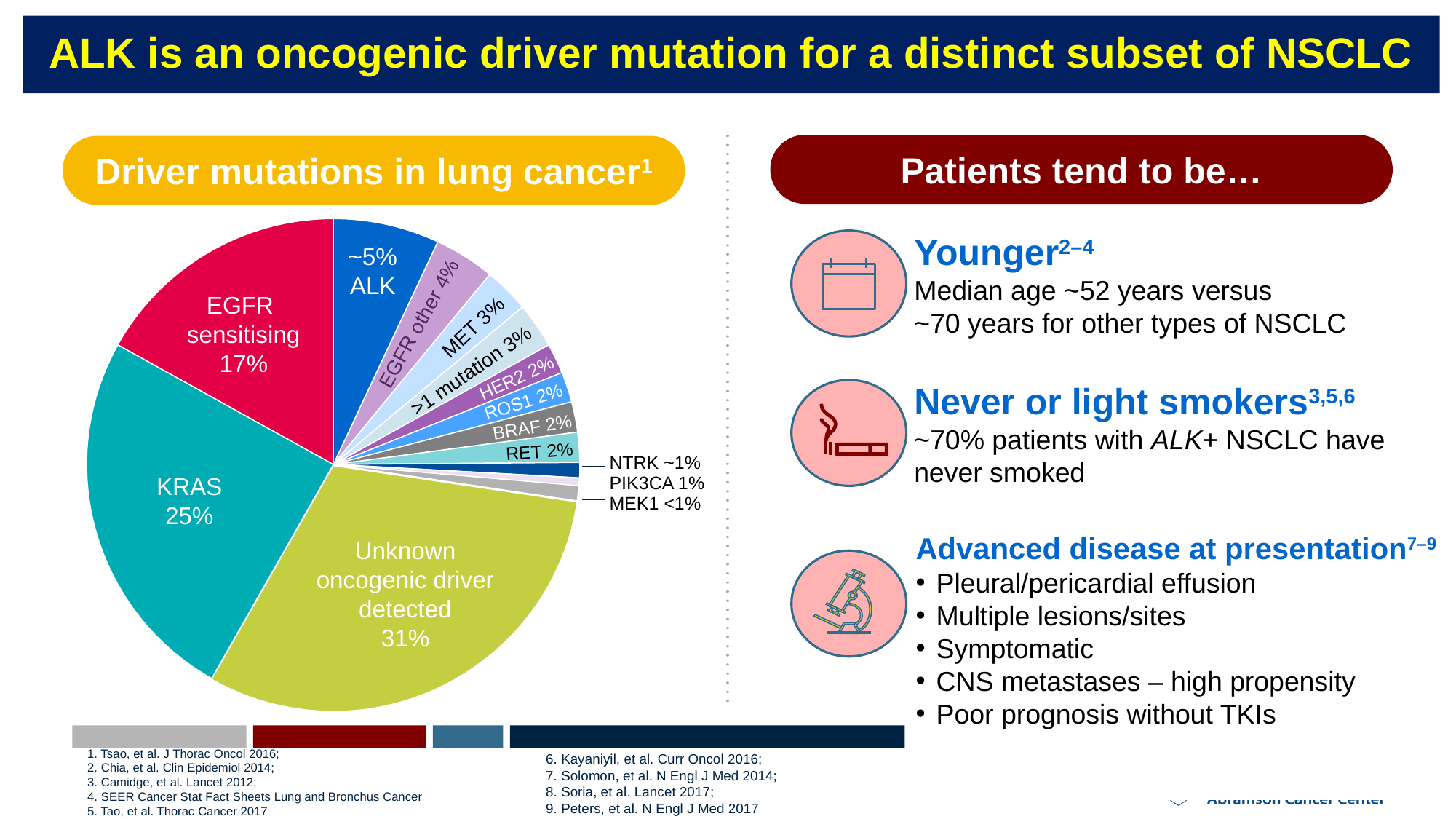

# ALK is an oncogenic driver mutation for a distinct subset of NSCLC
Lung Cancer
Patients tend to be…
Driver mutations in lung cancer1

EGFR
sensitising
17%

~5%
ALK

MET 3%

>1 mutation 3%
EGFR other 4%

HER2 2%

HER2 2%
ROS1 2%
BRAF 2%
RET 2%
NTRK 1%
PIK3CA 1%
MEK1 <1%

ROS1 2%

BRAF 2%

RET 2%
NTRK ~1%

KRAS
25%

Unknown oncogenic driver detected
31%
PIK3CA 1%
MEK1 <1%
Younger2–4
Median age ~52 years versus
~70 years for other types of NSCLC

Never or light smokers3,5,6
~70% patients with ALK+ NSCLC have
never smoked

Advanced disease at presentation7–9
Pleural/pericardial effusion
Multiple lesions/sites
Symptomatic
CNS metastases – high propensity
Poor prognosis without TKIs

6. Kayaniyil, et al. Curr Oncol 2016;
7. Solomon, et al. N Engl J Med 2014;
8. Soria, et al. Lancet 2017;
9. Peters, et al. N Engl J Med 2017
1. Tsao, et al. J Thorac Oncol 2016;
2. Chia, et al. Clin Epidemiol 2014;
3. Camidge, et al. Lancet 2012;
4. SEER Cancer Stat Fact Sheets Lung and Bronchus Cancer
5. Tao, et al. Thorac Cancer 2017